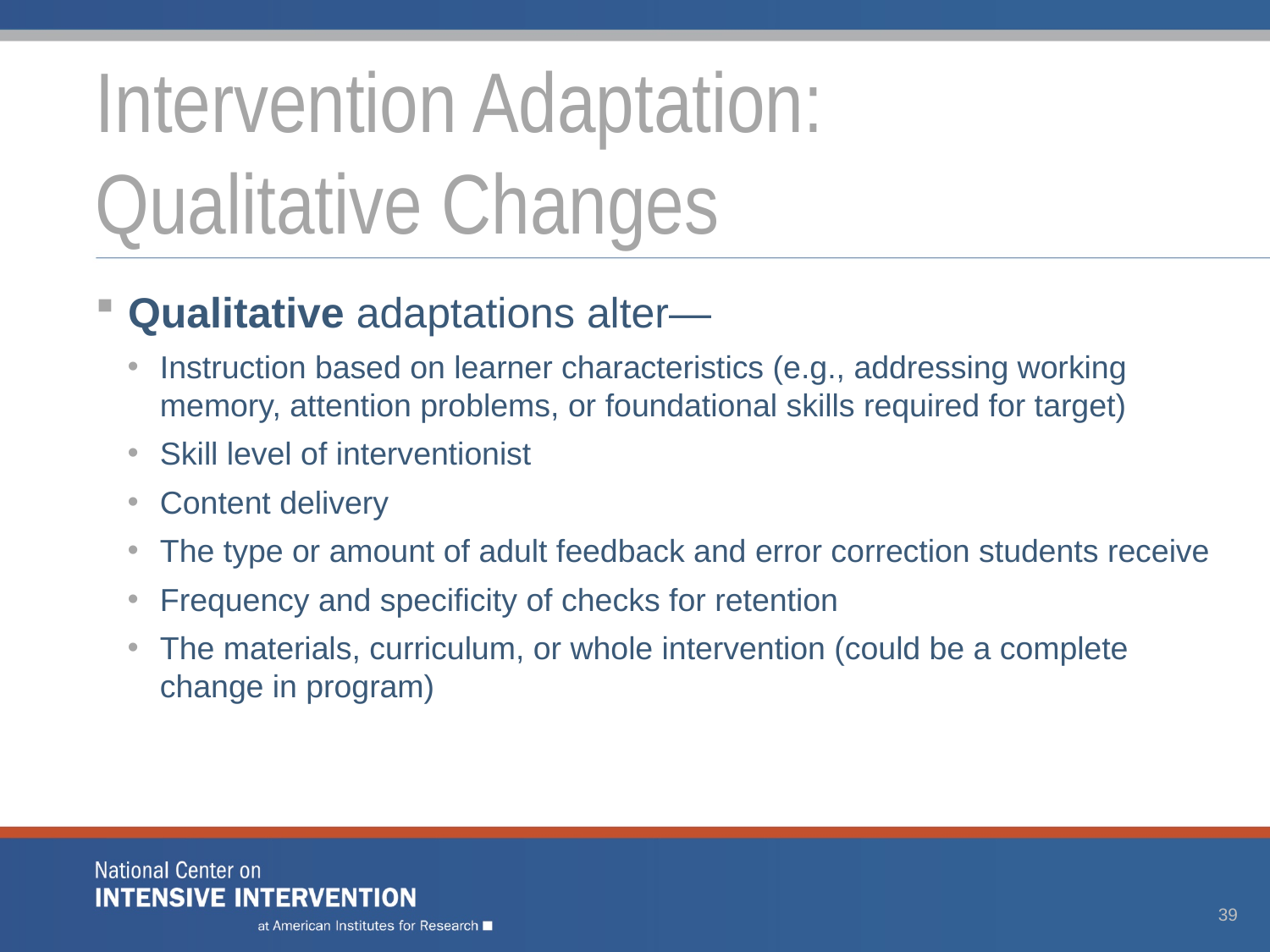

# Intervention Adaptation: Qualitative Changes
Qualitative adaptations alter—
Instruction based on learner characteristics (e.g., addressing working memory, attention problems, or foundational skills required for target)
Skill level of interventionist
Content delivery
The type or amount of adult feedback and error correction students receive
Frequency and specificity of checks for retention
The materials, curriculum, or whole intervention (could be a complete change in program)
39